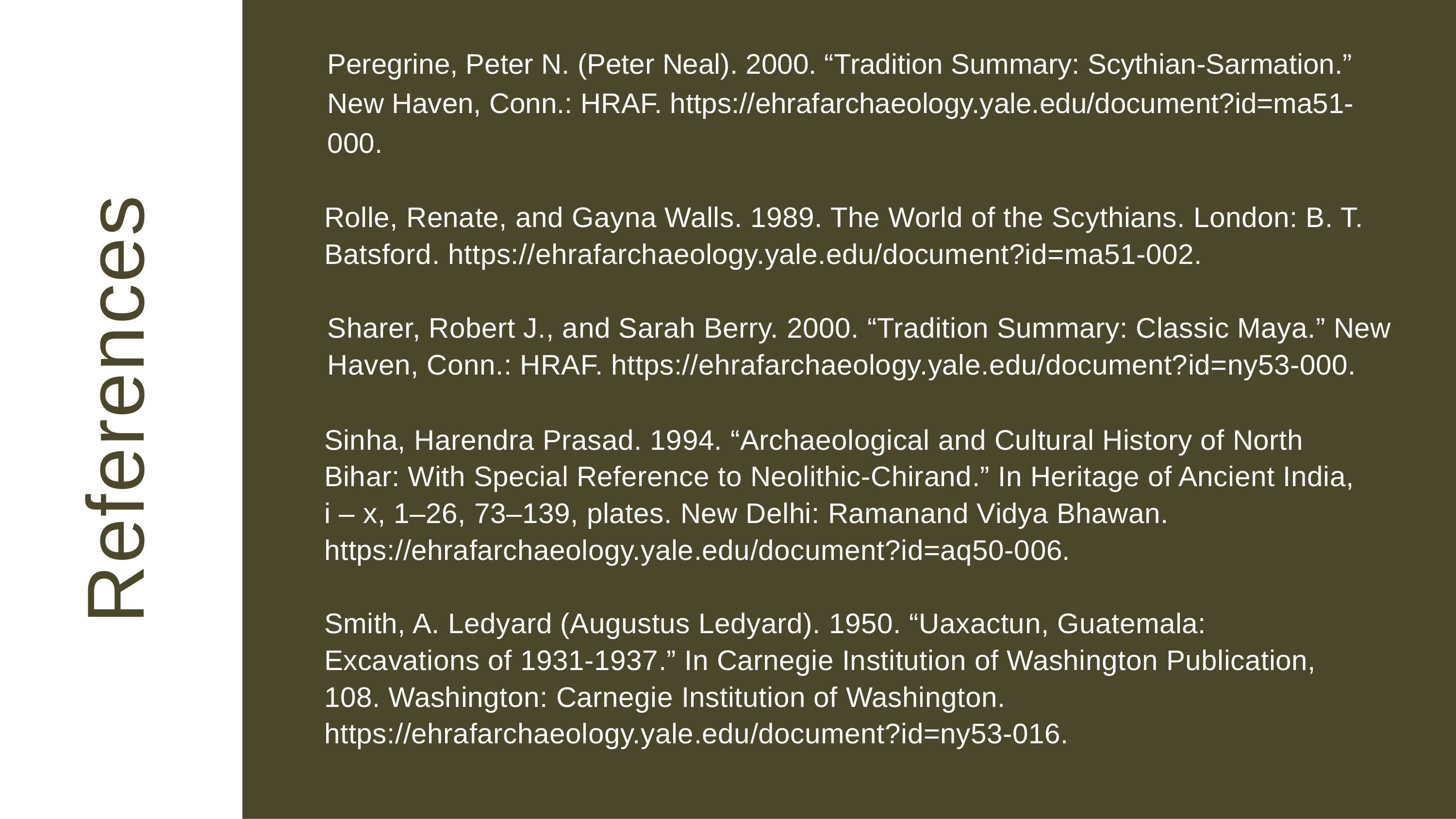

Peregrine, Peter N. (Peter Neal). 2000. “Tradition Summary: Scythian-Sarmation.” New Haven, Conn.: HRAF. https://ehrafarchaeology.yale.edu/document?id=ma51-000.
Rolle, Renate, and Gayna Walls. 1989. The World of the Scythians. London: B. T. Batsford. https://ehrafarchaeology.yale.edu/document?id=ma51-002.
Sharer, Robert J., and Sarah Berry. 2000. “Tradition Summary: Classic Maya.” New Haven, Conn.: HRAF. https://ehrafarchaeology.yale.edu/document?id=ny53-000.
References
Sinha, Harendra Prasad. 1994. “Archaeological and Cultural History of North Bihar: With Special Reference to Neolithic-Chirand.” In Heritage of Ancient India, i – x, 1–26, 73–139, plates. New Delhi: Ramanand Vidya Bhawan. https://ehrafarchaeology.yale.edu/document?id=aq50-006.
Smith, A. Ledyard (Augustus Ledyard). 1950. “Uaxactun, Guatemala: Excavations of 1931-1937.” In Carnegie Institution of Washington Publication, 108. Washington: Carnegie Institution of Washington. https://ehrafarchaeology.yale.edu/document?id=ny53-016.